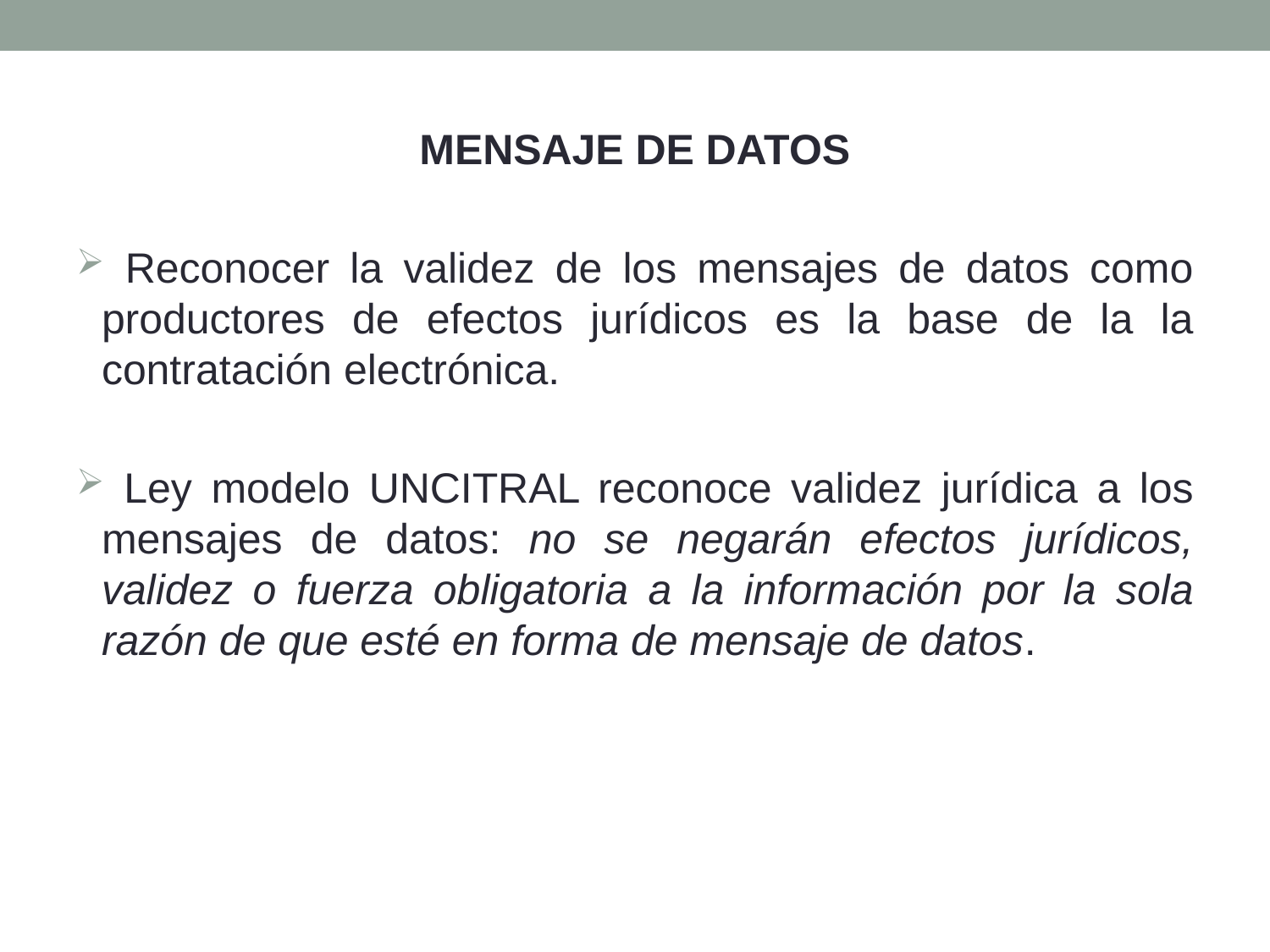

MENSAJE DE DATOS

 Reconocer la validez de los mensajes de datos como productores de efectos jurídicos es la base de la la contratación electrónica.

 Ley modelo UNCITRAL reconoce validez jurídica a los mensajes de datos: no se negarán efectos jurídicos, validez o fuerza obligatoria a la información por la sola razón de que esté en forma de mensaje de datos.